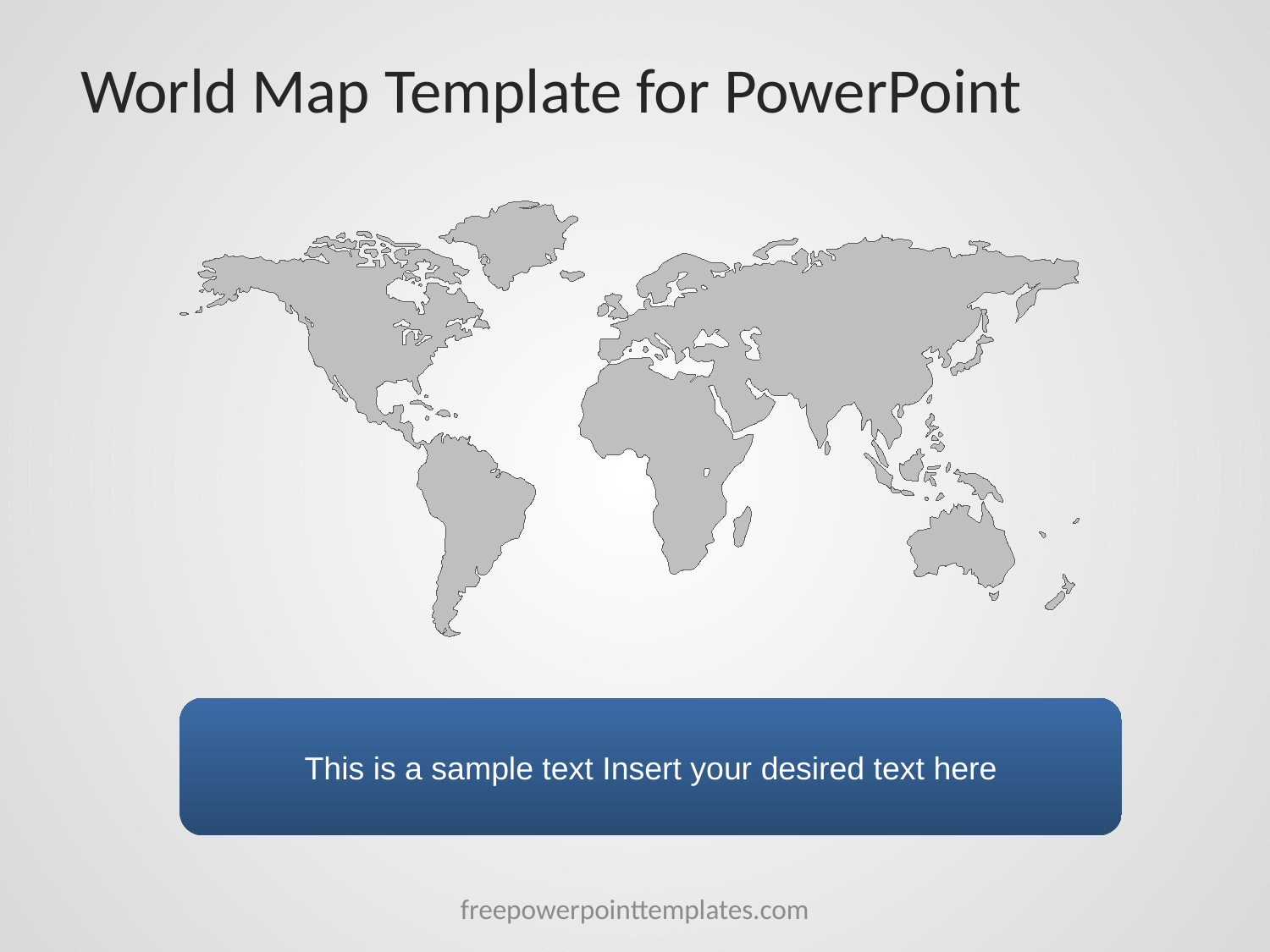

# World Map Template for PowerPoint

This is a sample text Insert your desired text here
freepowerpointtemplates.com